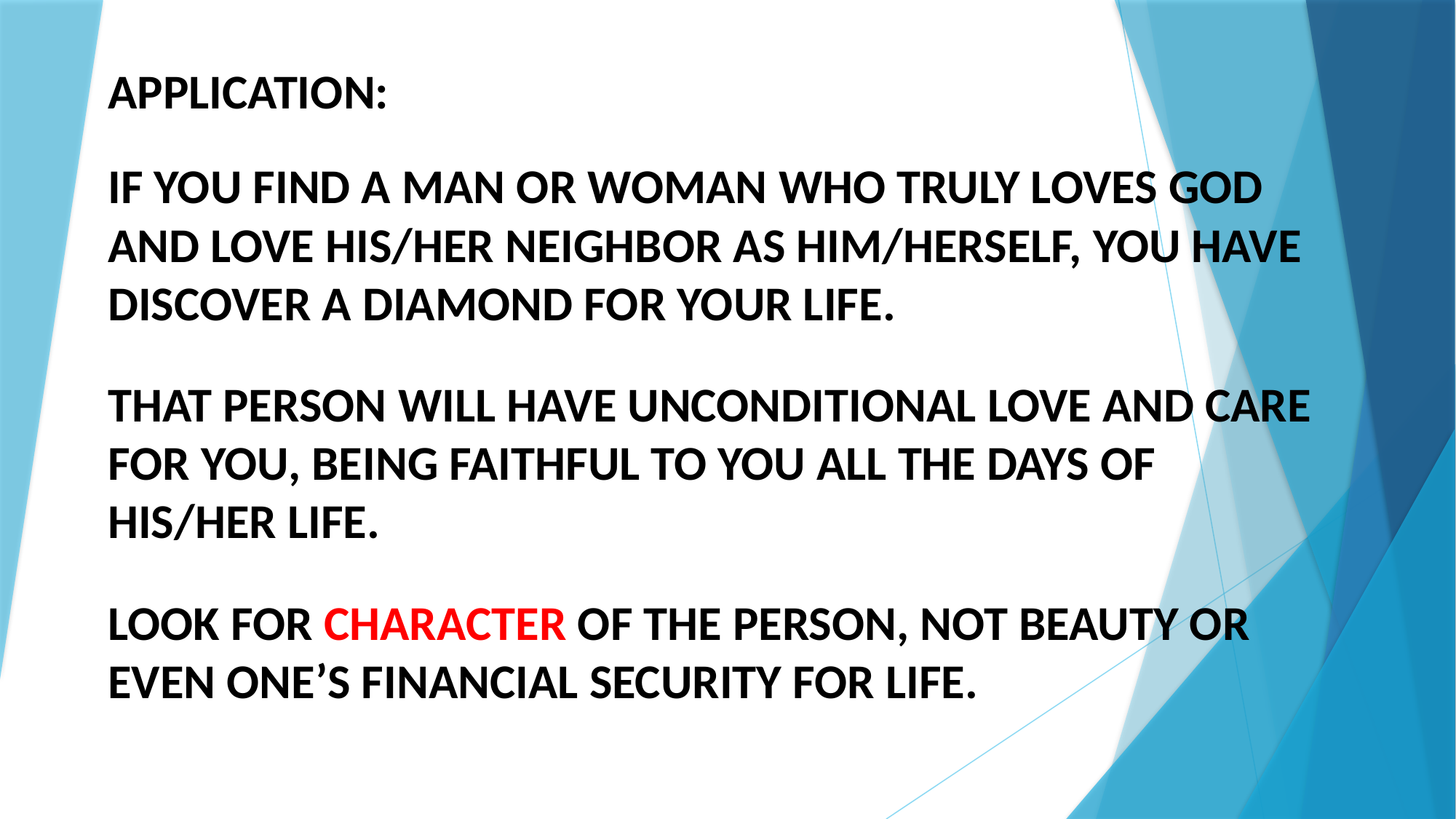

APPLICATION:

IF YOU FIND A MAN OR WOMAN WHO TRULY LOVES GOD AND LOVE HIS/HER NEIGHBOR AS HIM/HERSELF, YOU HAVE DISCOVER A DIAMOND FOR YOUR LIFE.

THAT PERSON WILL HAVE UNCONDITIONAL LOVE AND CARE FOR YOU, BEING FAITHFUL TO YOU ALL THE DAYS OF HIS/HER LIFE.

LOOK FOR CHARACTER OF THE PERSON, NOT BEAUTY OR EVEN ONE’S FINANCIAL SECURITY FOR LIFE.